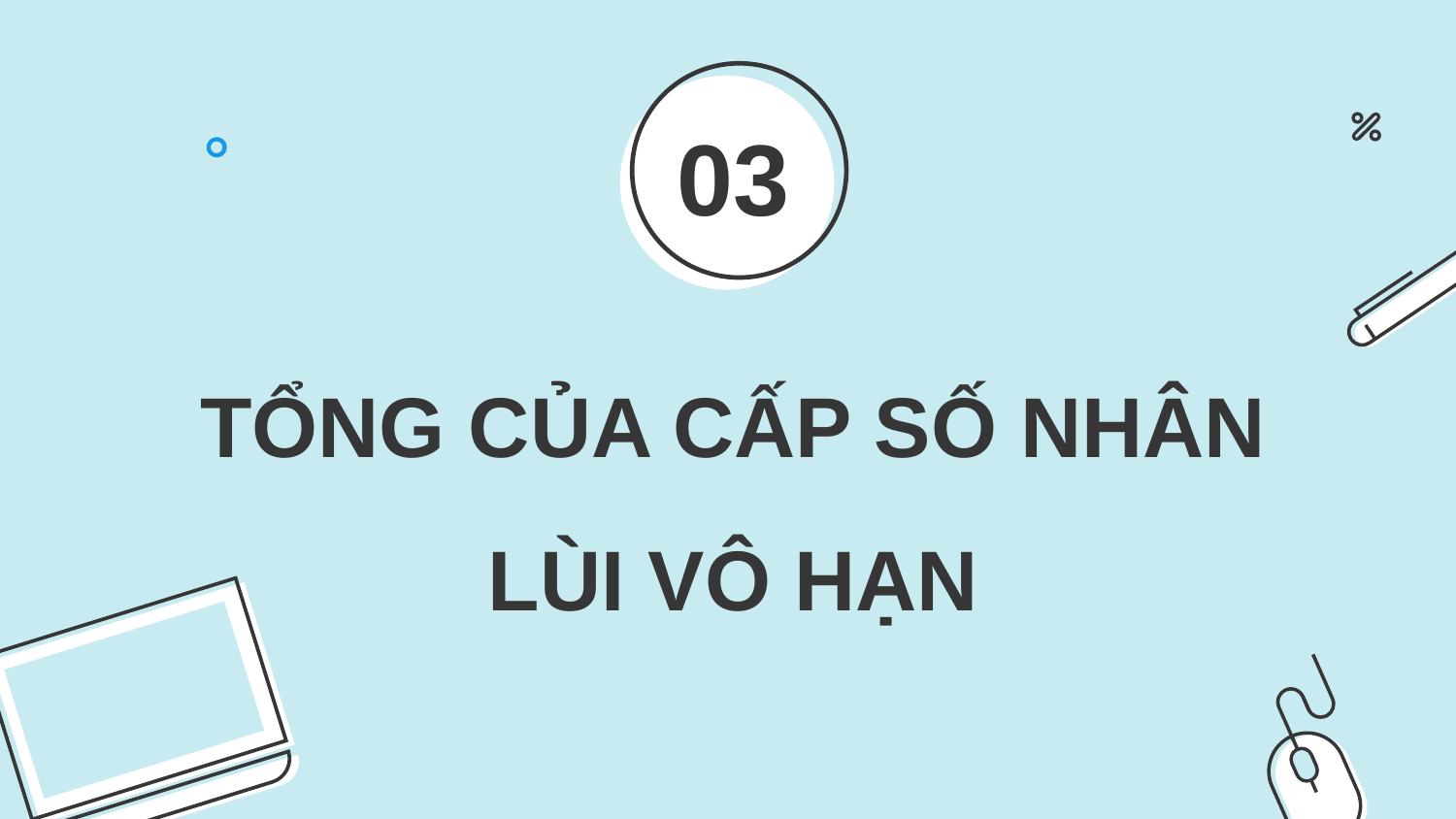

03

# TỔNG CỦA CẤP SỐ NHÂN LÙI VÔ HẠN